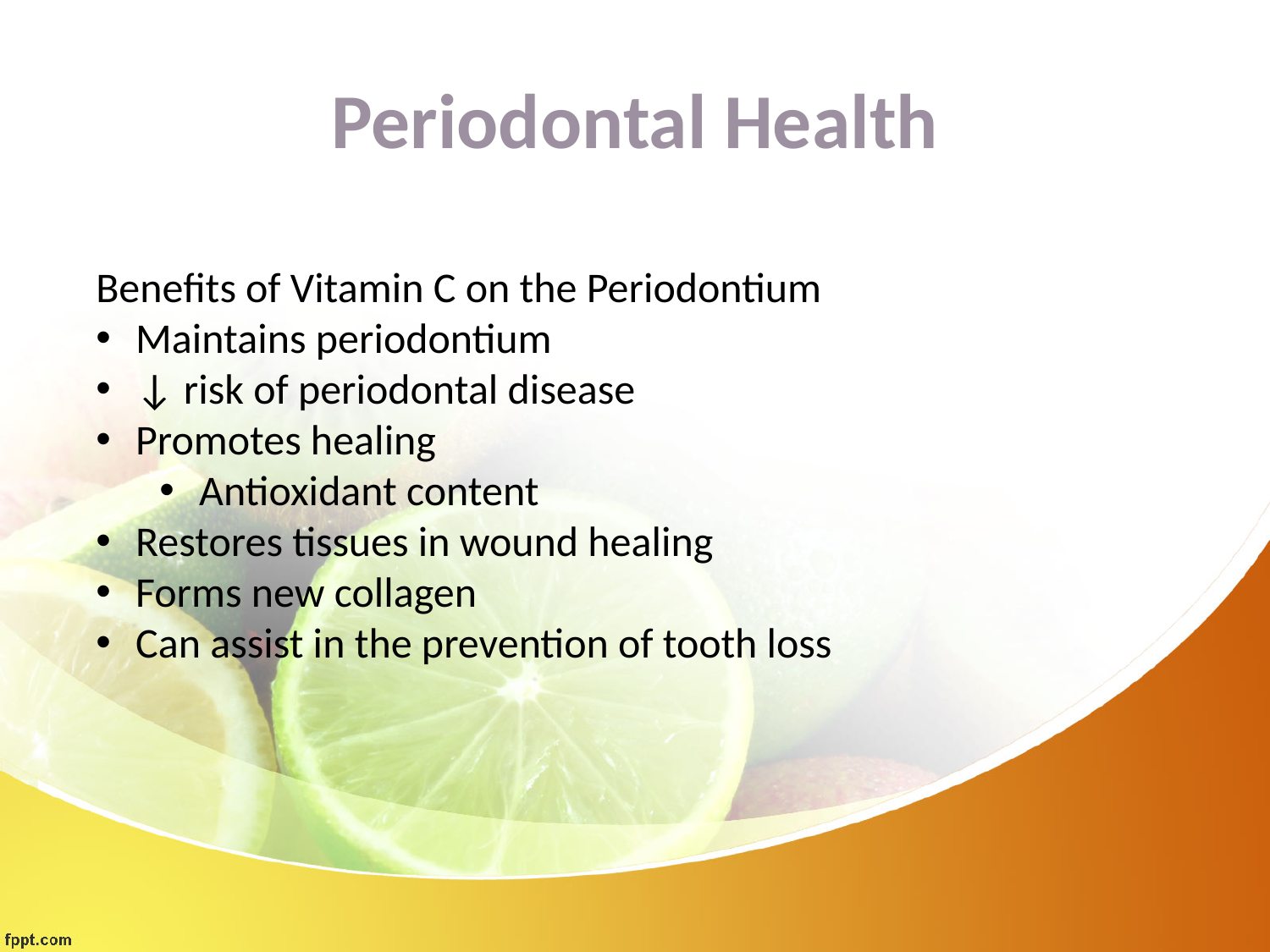

# Periodontal Health
Benefits of Vitamin C on the Periodontium
Maintains periodontium
↓ risk of periodontal disease
Promotes healing
Antioxidant content
Restores tissues in wound healing
Forms new collagen
Can assist in the prevention of tooth loss